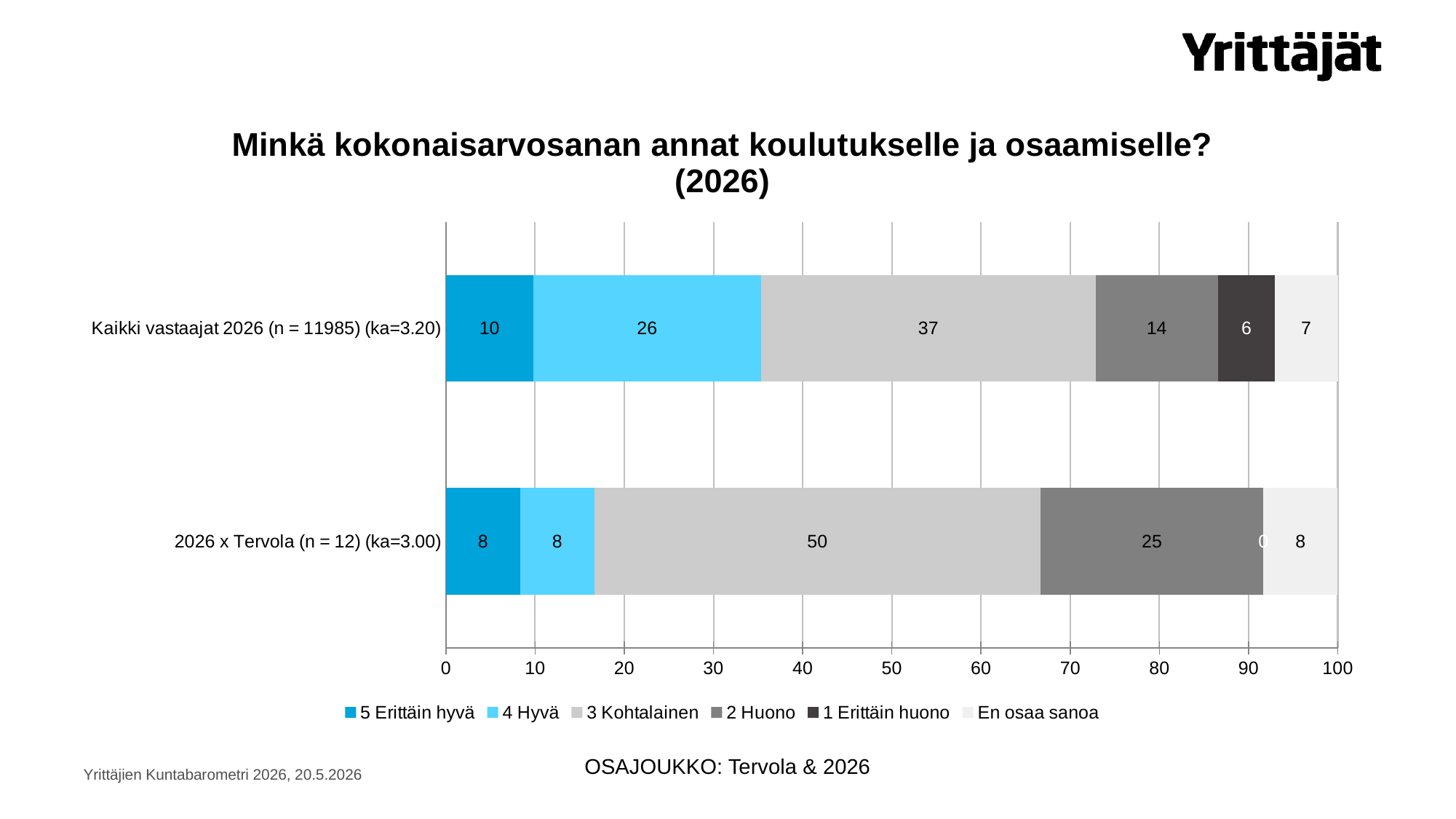

### Chart: Minkä kokonaisarvosanan annat koulutukselle ja osaamiselle? (2026)

| Category | 5 Erittäin hyvä | 4 Hyvä | 3 Kohtalainen | 2 Huono | 1 Erittäin huono | En osaa sanoa |
|---|---|---|---|---|---|---|
| 2026 x Tervola (n = 12) (ka=3.00) | 8.33333333333333 | 8.33333333333333 | 50.0 | 25.0 | 0.0 | 8.33333333333333 |
| Kaikki vastaajat 2026 (n = 11985) (ka=3.20) | 9.77889027951606 | 25.5736337088027 | 37.4968710888611 | 13.7421777221527 | 6.34125990821861 | 7.06716729244889 |
OSAJOUKKO: Tervola & 2026
Yrittäjien Kuntabarometri 2026, 20.5.2026